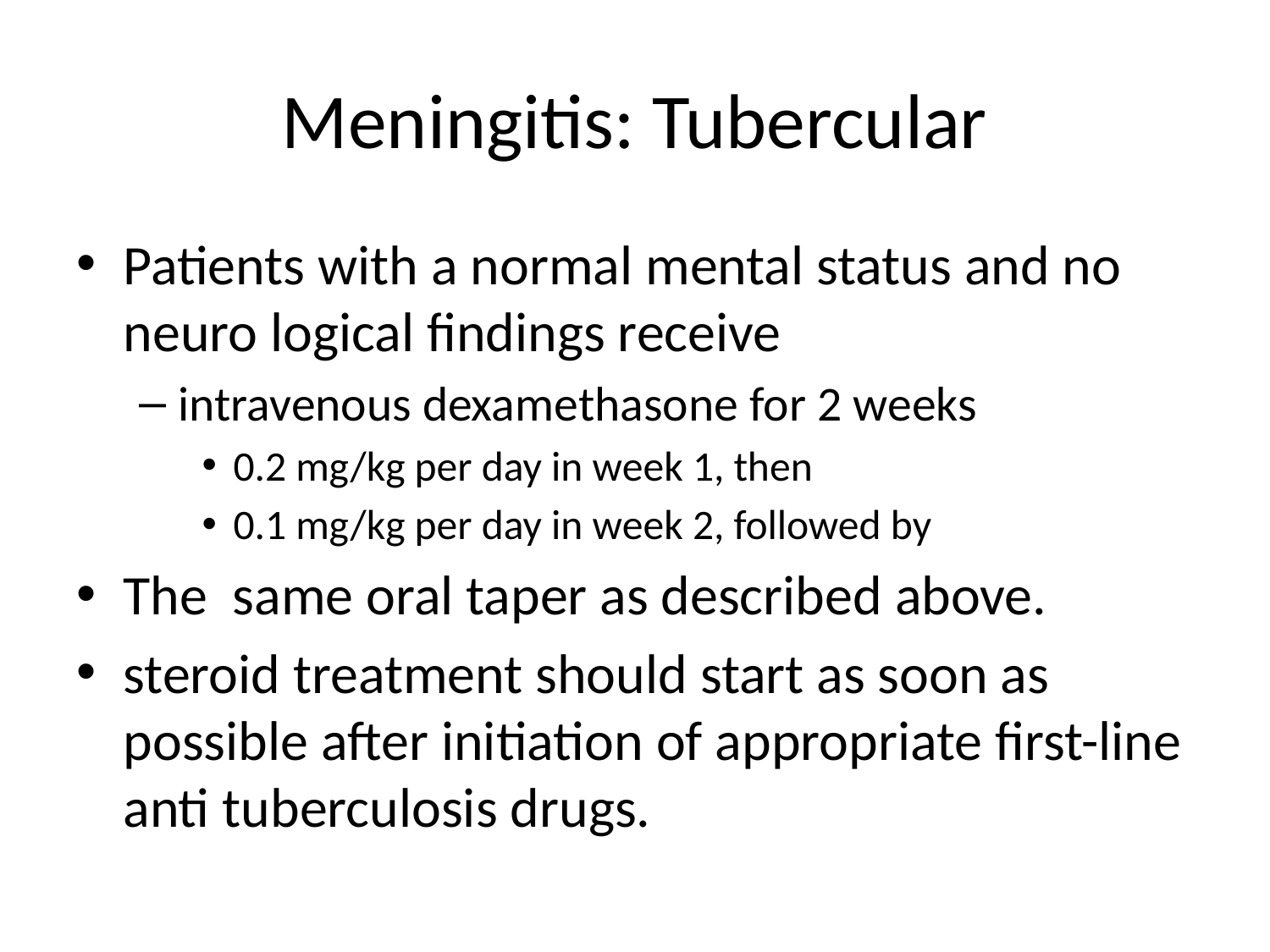

# Meningitis: Tubercular
Patients with a normal mental status and no neuro logical findings receive
intravenous dexamethasone for 2 weeks
0.2 mg/kg per day in week 1, then
0.1 mg/kg per day in week 2, followed by
The  same oral taper as described above.
steroid treatment should start as soon as possible after initiation of appropriate first-line anti tuberculosis drugs.